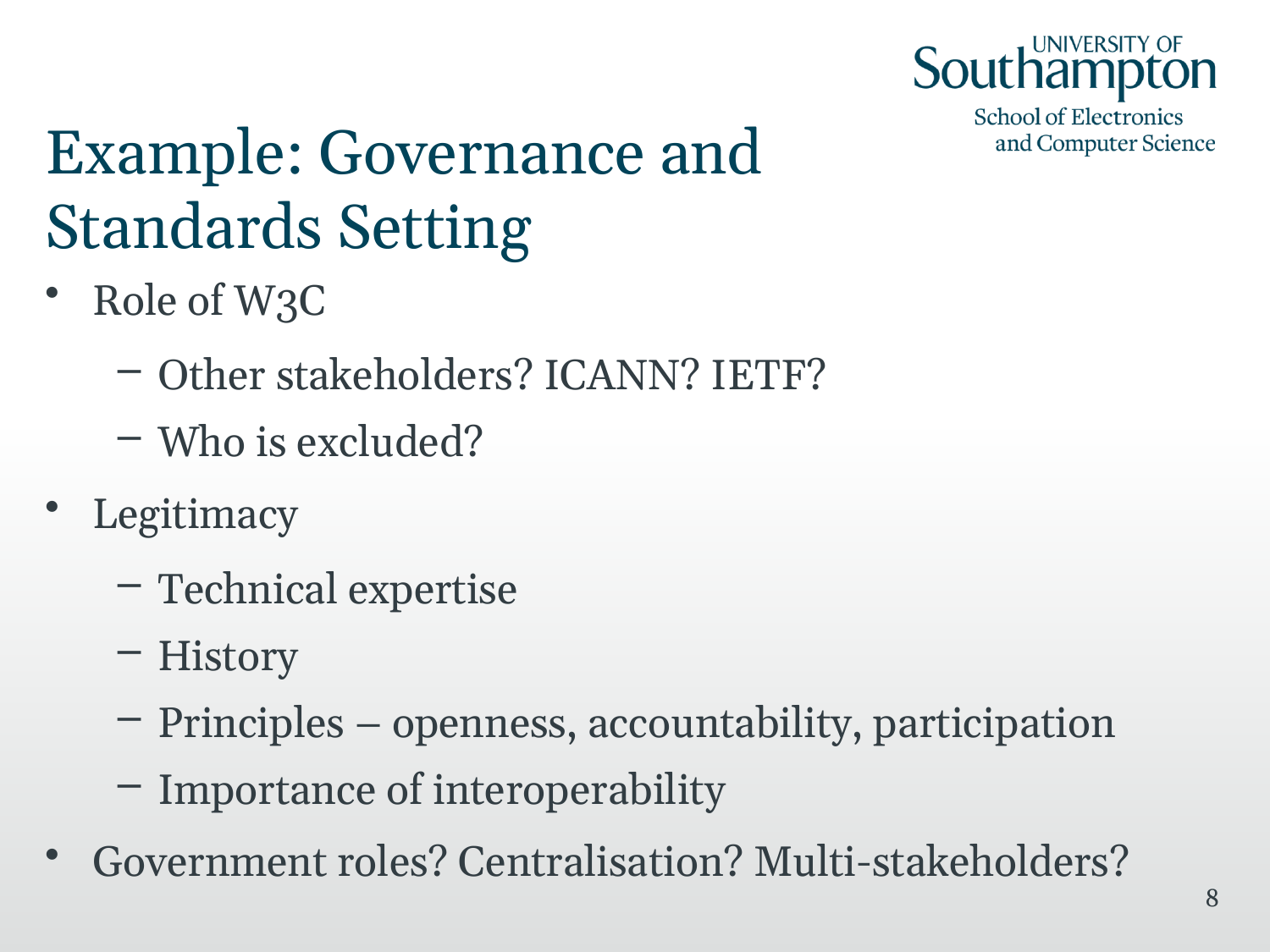

# Example: Governance and Standards Setting
Role of W3C
Other stakeholders? ICANN? IETF?
Who is excluded?
Legitimacy
Technical expertise
History
Principles – openness, accountability, participation
Importance of interoperability
Government roles? Centralisation? Multi-stakeholders?
8